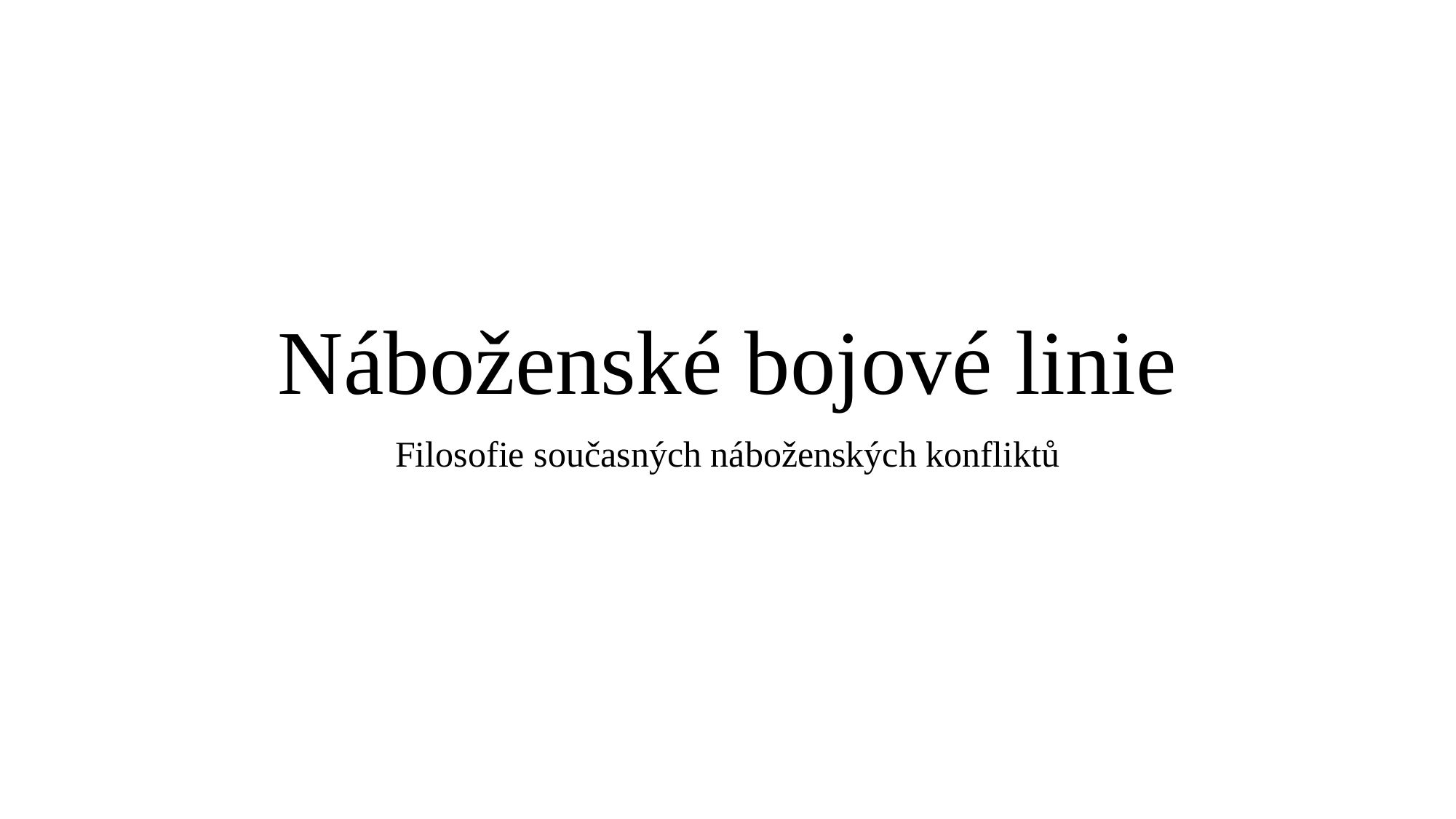

# Náboženské bojové linie
Filosofie současných náboženských konfliktů